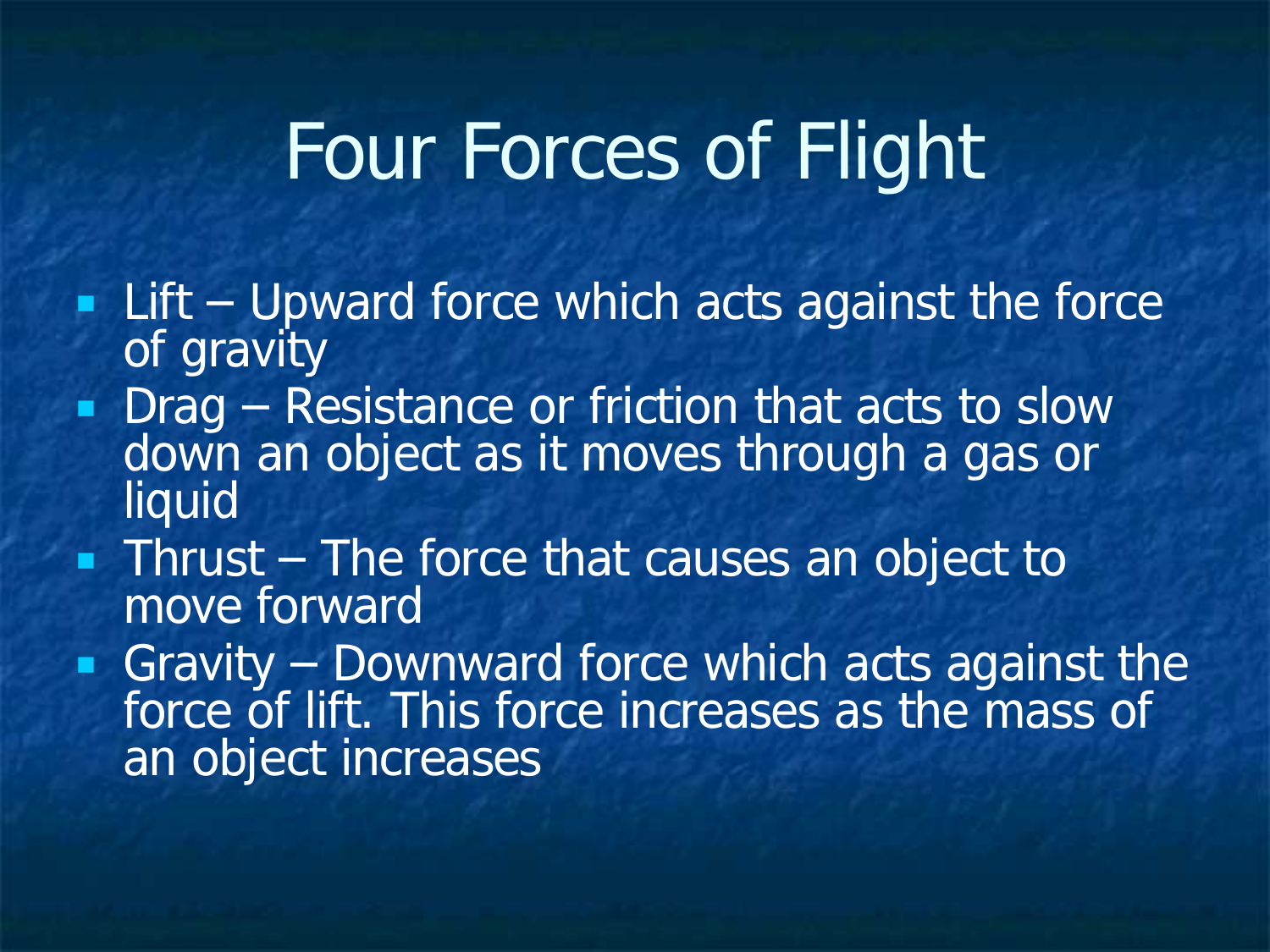

# Four Forces of Flight
Lift – Upward force which acts against the force of gravity
Drag – Resistance or friction that acts to slow down an object as it moves through a gas or liquid
Thrust – The force that causes an object to move forward
Gravity – Downward force which acts against the force of lift. This force increases as the mass of an object increases